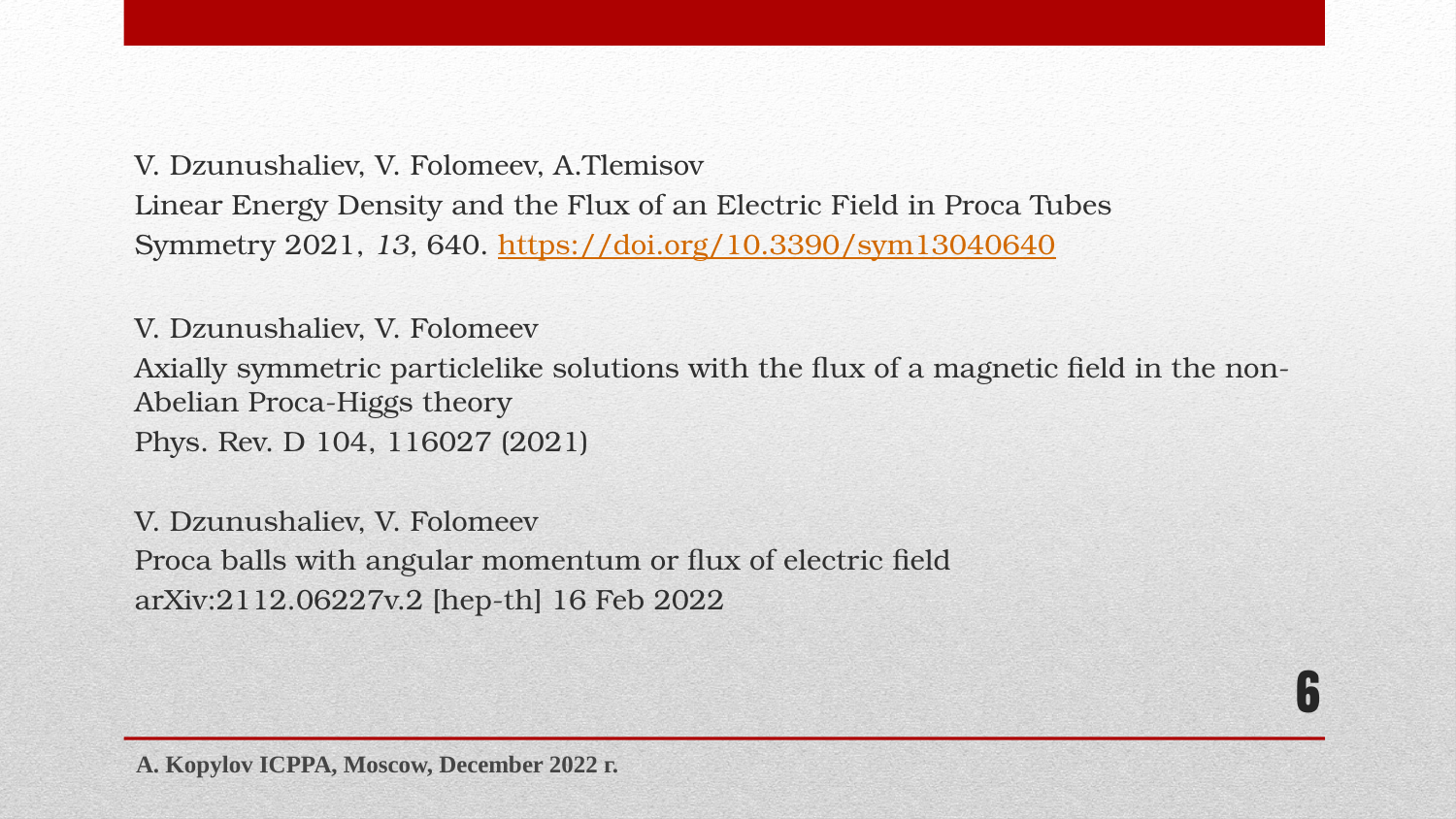

V. Dzunushaliev, V. Folomeev, A.Tlemisov
Linear Energy Density and the Flux of an Electric Field in Proca Tubes
Symmetry 2021, 13, 640. https://doi.org/10.3390/sym13040640

V. Dzunushaliev, V. Folomeev
Axially symmetric particlelike solutions with the flux of a magnetic field in the non-Abelian Proca-Higgs theory
Phys. Rev. D 104, 116027 (2021)

V. Dzunushaliev, V. Folomeev
Proca balls with angular momentum or flux of electric field
arXiv:2112.06227v.2 [hep-th] 16 Feb 2022

6
A. Kopylov ICPPA, Moscow, December 2022 г.